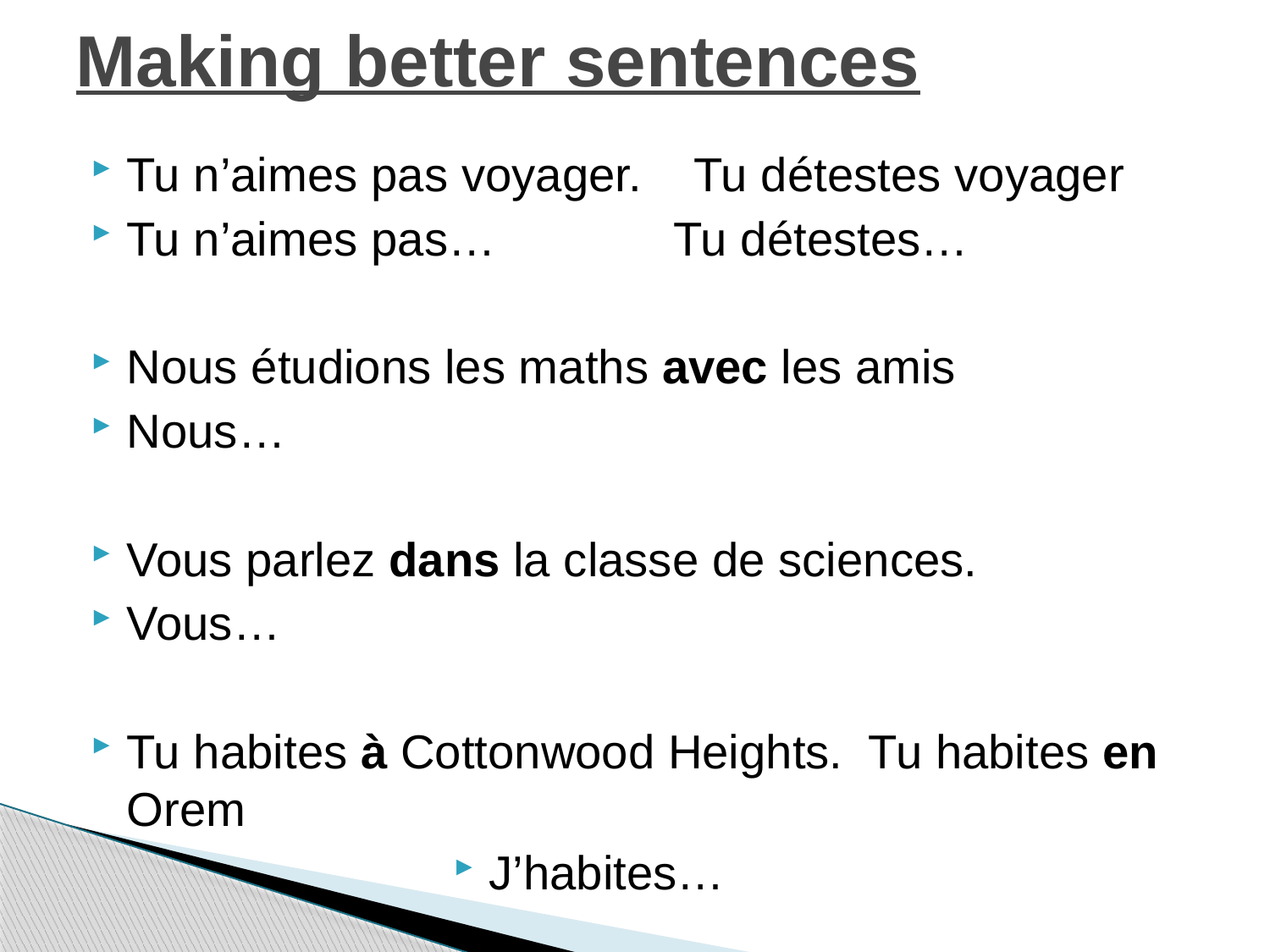

# Making better sentences
Tu n’aimes pas voyager.    Tu détestes voyager
Tu n’aimes pas…		   Tu détestes…

Nous étudions les maths avec les amis
Nous…

Vous parlez dans la classe de sciences.
Vous…

Tu habites à Cottonwood Heights.  Tu habites en Orem
J’habites…